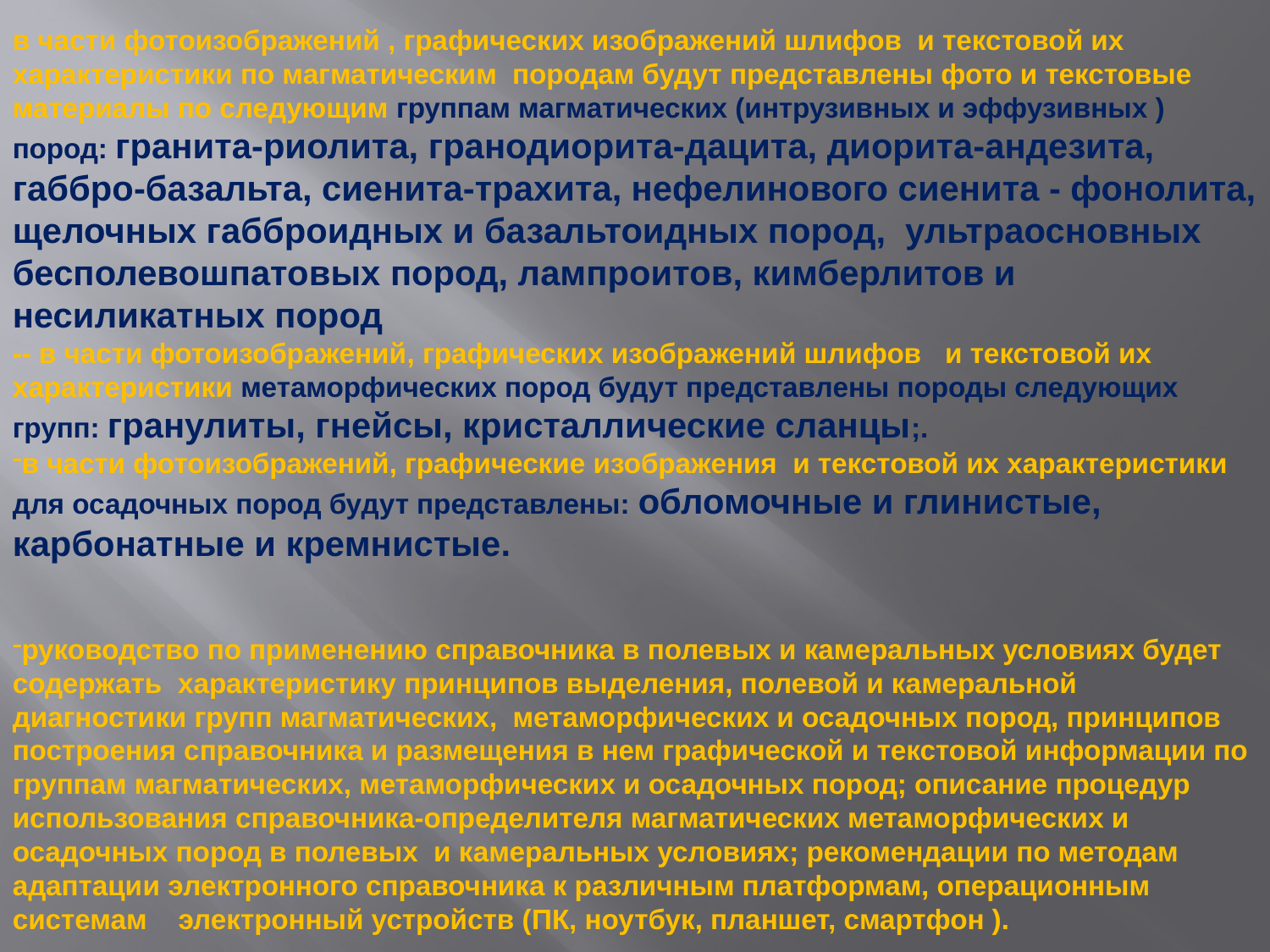

в части фотоизображений , графических изображений шлифов  и текстовой их характеристики по магматическим  породам будут представлены фото и текстовые материалы по следующим группам магматических (интрузивных и эффузивных ) пород: гранита-риолита, гранодиорита-дацита, диорита-андезита, габбро-базальта, сиенита-трахита, нефелинового сиенита - фонолита, щелочных габброидных и базальтоидных пород,  ультраосновных бесполевошпатовых пород, лампроитов, кимберлитов и несиликатных пород
-- в части фотоизображений, графических изображений шлифов   и текстовой их характеристики метаморфических пород будут представлены породы следующих групп: гранулиты, гнейсы, кристаллические сланцы;.
в части фотоизображений, графические изображения  и текстовой их характеристики для осадочных пород будут представлены: обломочные и глинистые, карбонатные и кремнистые.

руководство по применению справочника в полевых и камеральных условиях будет содержать  характеристику принципов выделения, полевой и камеральной  диагностики групп магматических,  метаморфических и осадочных пород, принципов построения справочника и размещения в нем графической и текстовой информации по группам магматических, метаморфических и осадочных пород; описание процедур использования справочника-определителя магматических метаморфических и осадочных пород в полевых  и камеральных условиях; рекомендации по методам адаптации электронного справочника к различным платформам, операционным системам    электронный устройств (ПК, ноутбук, планшет, смартфон ).